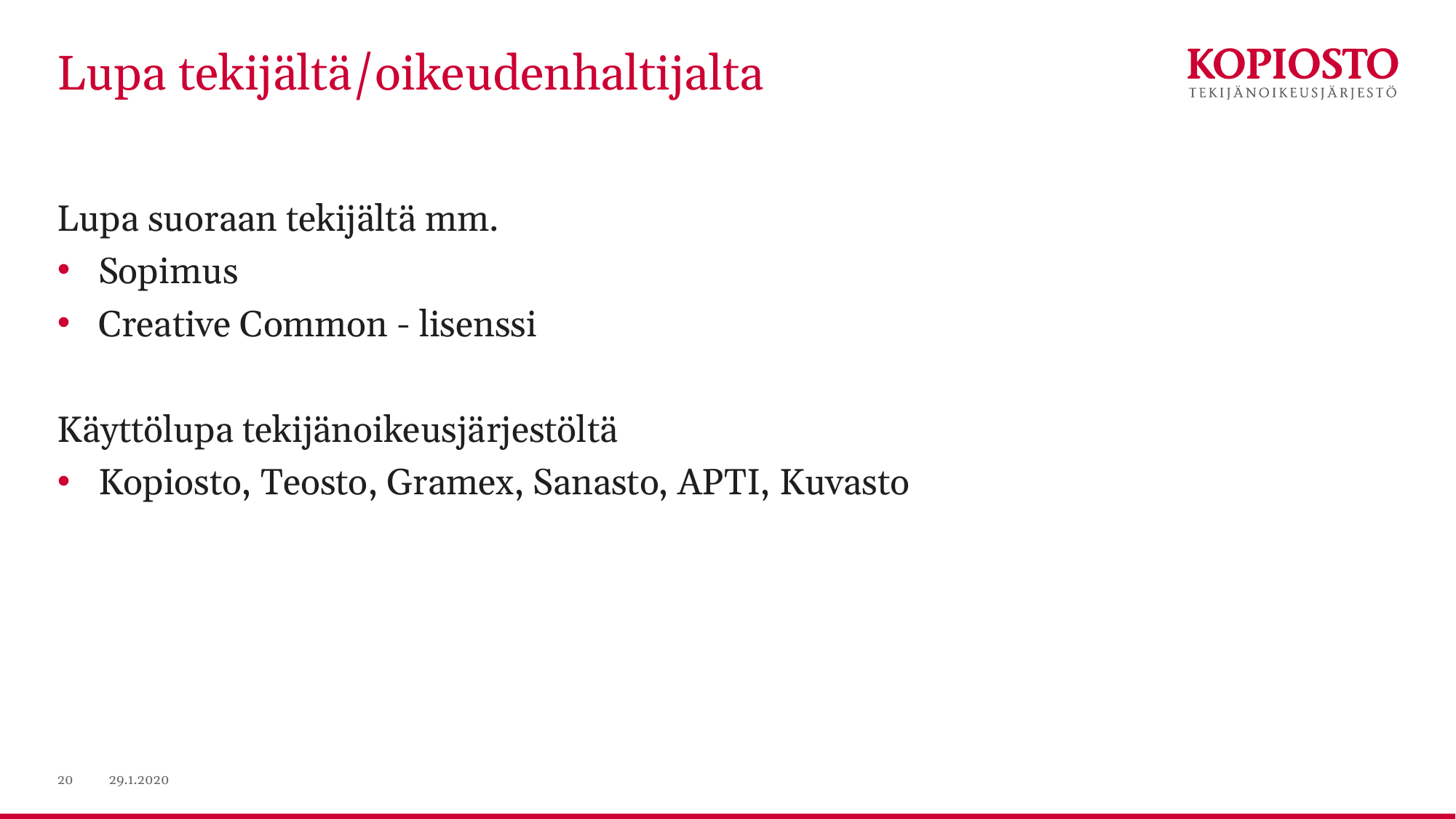

# Lupa tekijältä/oikeudenhaltijalta
Lupa suoraan tekijältä mm.
Sopimus
Creative Common - lisenssi

Käyttölupa tekijänoikeusjärjestöltä
Kopiosto, Teosto, Gramex, Sanasto, APTI, Kuvasto

20
29.1.2020